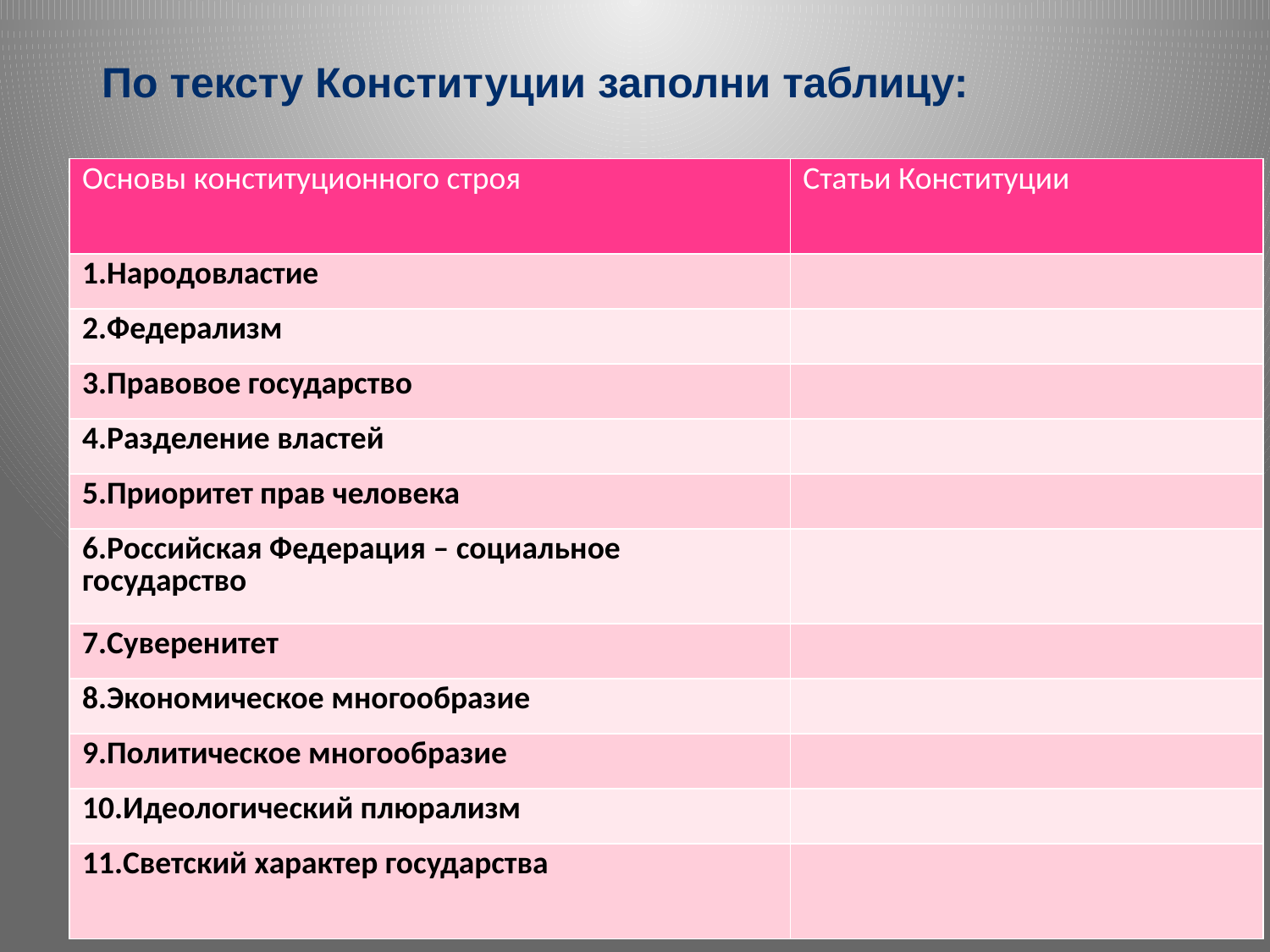

По тексту Конституции заполни таблицу:
| Основы конституционного строя | Статьи Конституции |
| --- | --- |
| 1.Народовластие |  |
| 2.Федерализм |  |
| 3.Правовое государство |  |
| 4.Разделение властей |  |
| 5.Приоритет прав человека |  |
| 6.Российская Федерация – социальное государство |  |
| 7.Суверенитет |  |
| 8.Экономическое многообразие |  |
| 9.Политическое многообразие |  |
| 10.Идеологический плюрализм |  |
| 11.Светский характер государства |  |